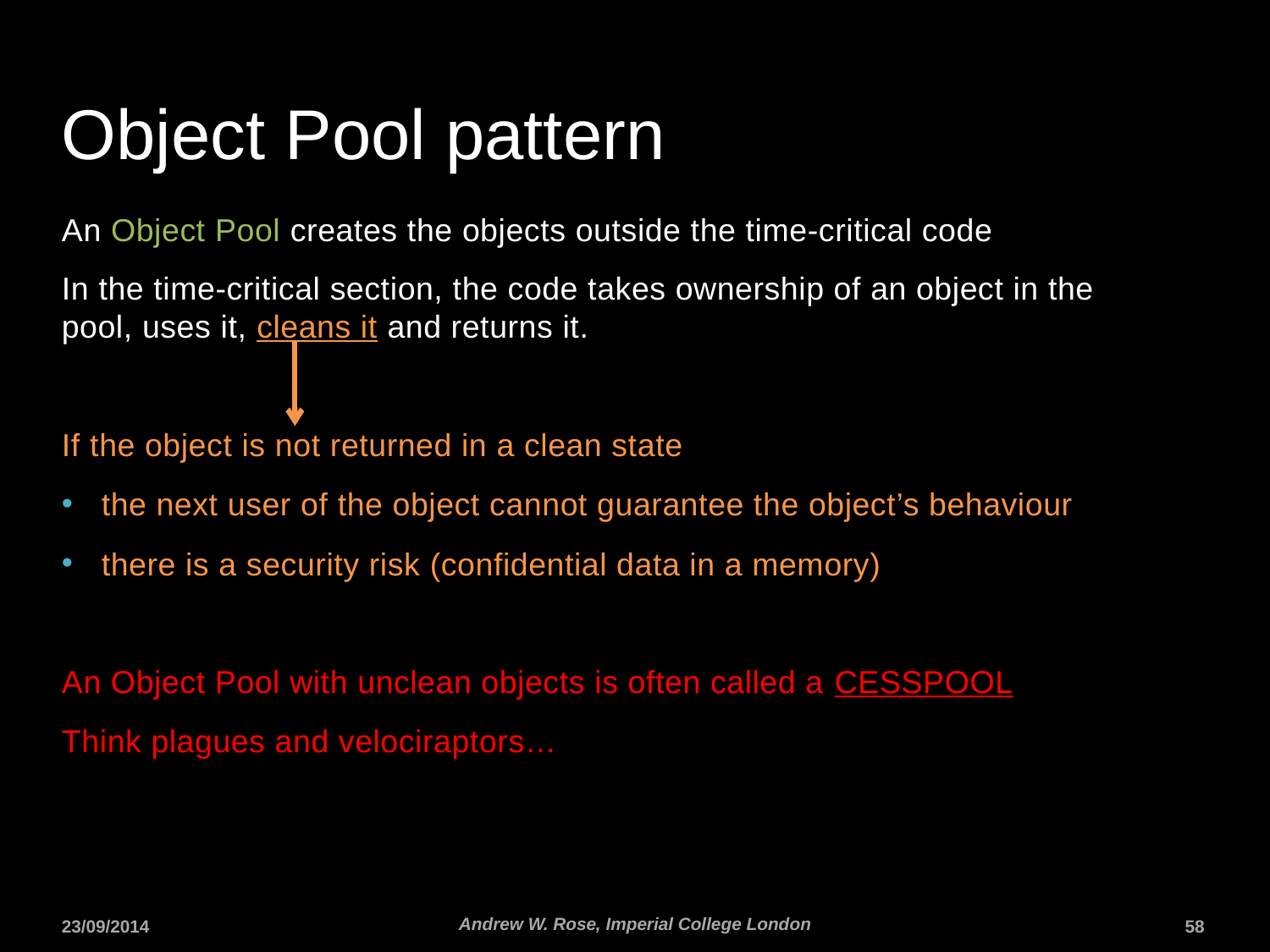

# Object Pool pattern
An Object Pool creates the objects outside the time-critical code
In the time-critical section, the code takes ownership of an object in the pool, uses it, cleans it and returns it.

If the object is not returned in a clean state
the next user of the object cannot guarantee the object’s behaviour
there is a security risk (confidential data in a memory)

An Object Pool with unclean objects is often called a CESSPOOL
Think plagues and velociraptors…
Andrew W. Rose, Imperial College London
23/09/2014
58